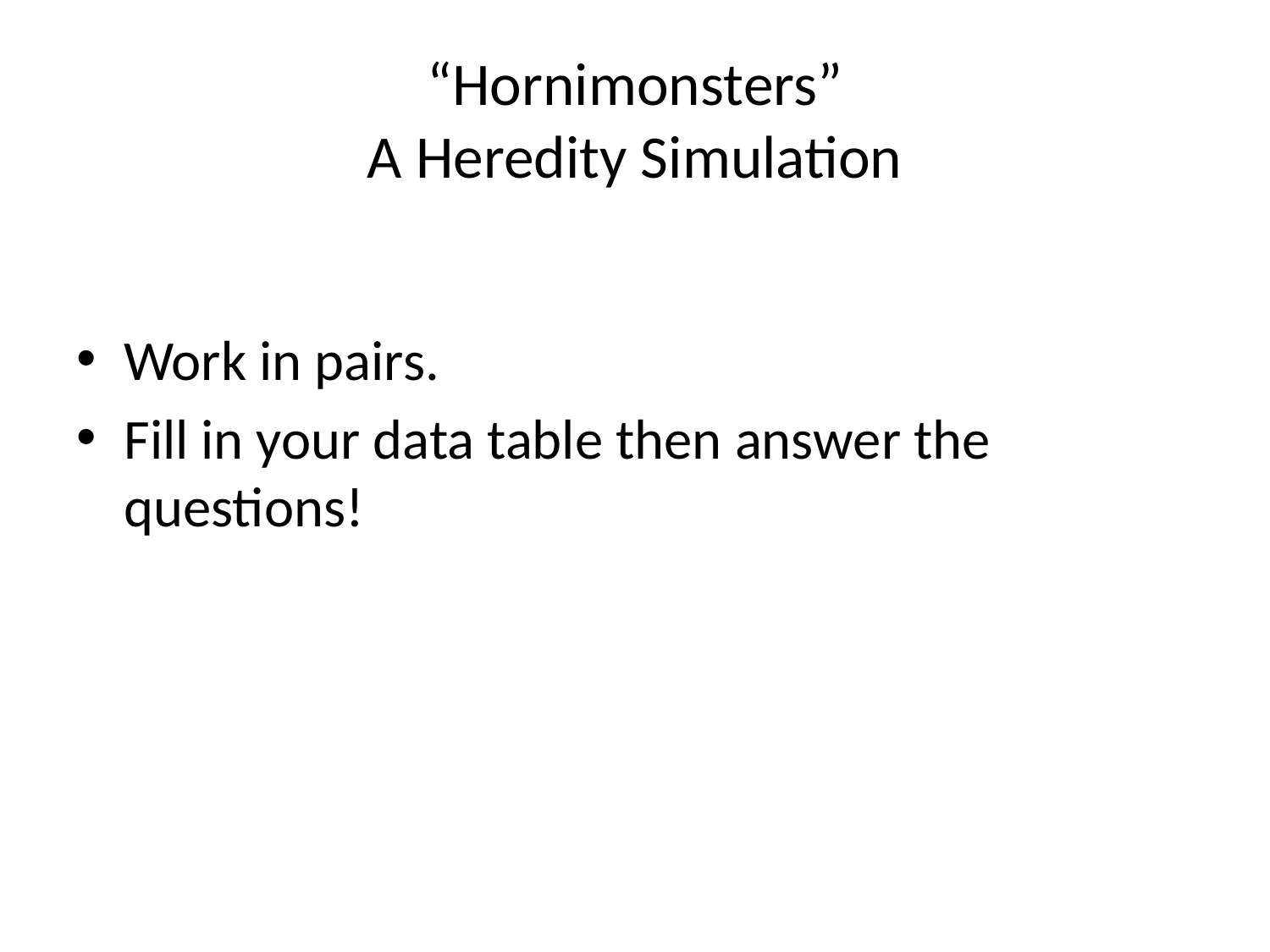

# “Hornimonsters” A Heredity Simulation
Work in pairs.
Fill in your data table then answer the questions!